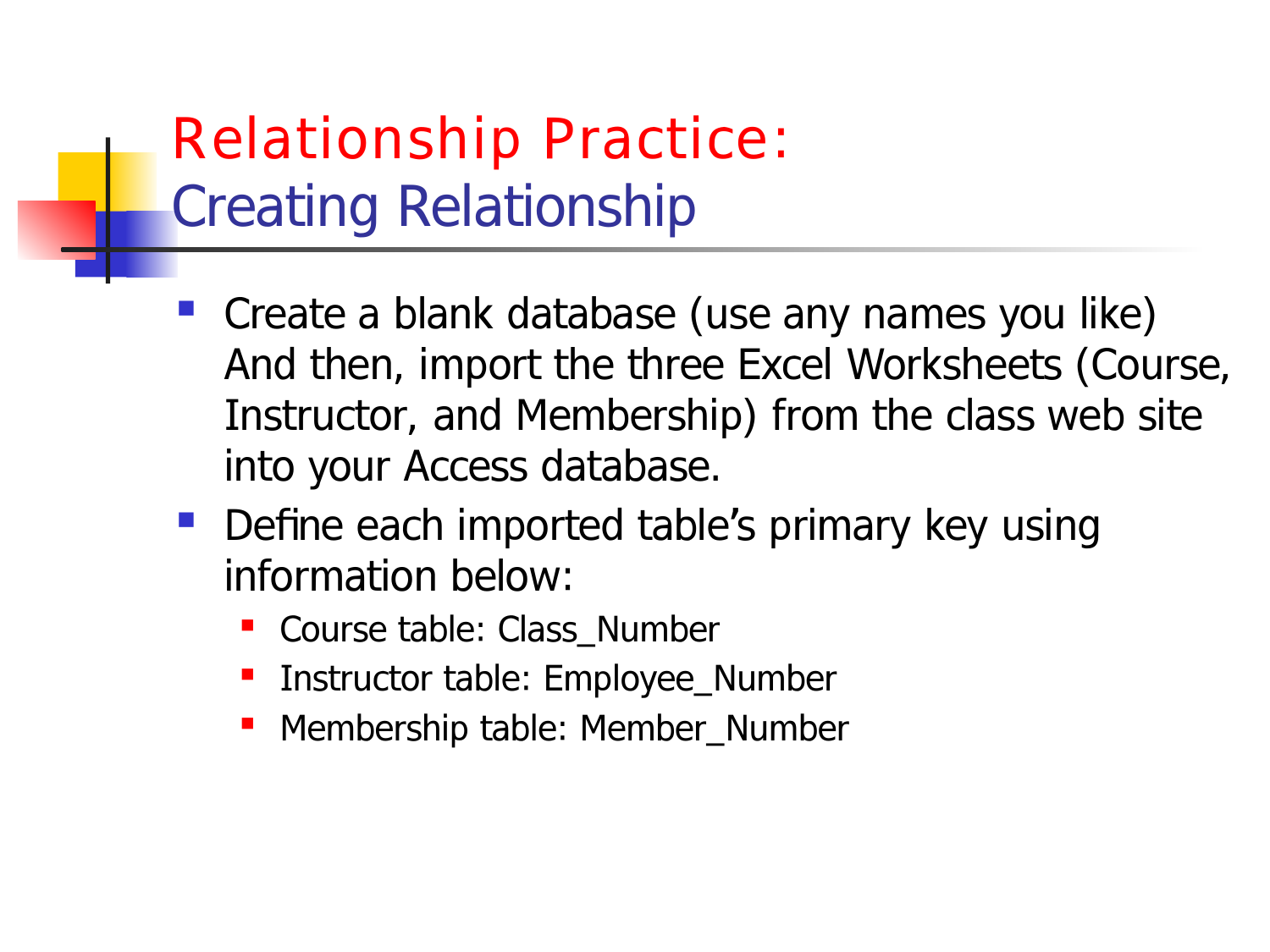

# Relationship Practice: Creating Relationship
Create a blank database (use any names you like) And then, import the three Excel Worksheets (Course, Instructor, and Membership) from the class web site into your Access database.
Define each imported table’s primary key using information below:
Course table: Class_Number
Instructor table: Employee_Number
Membership table: Member_Number